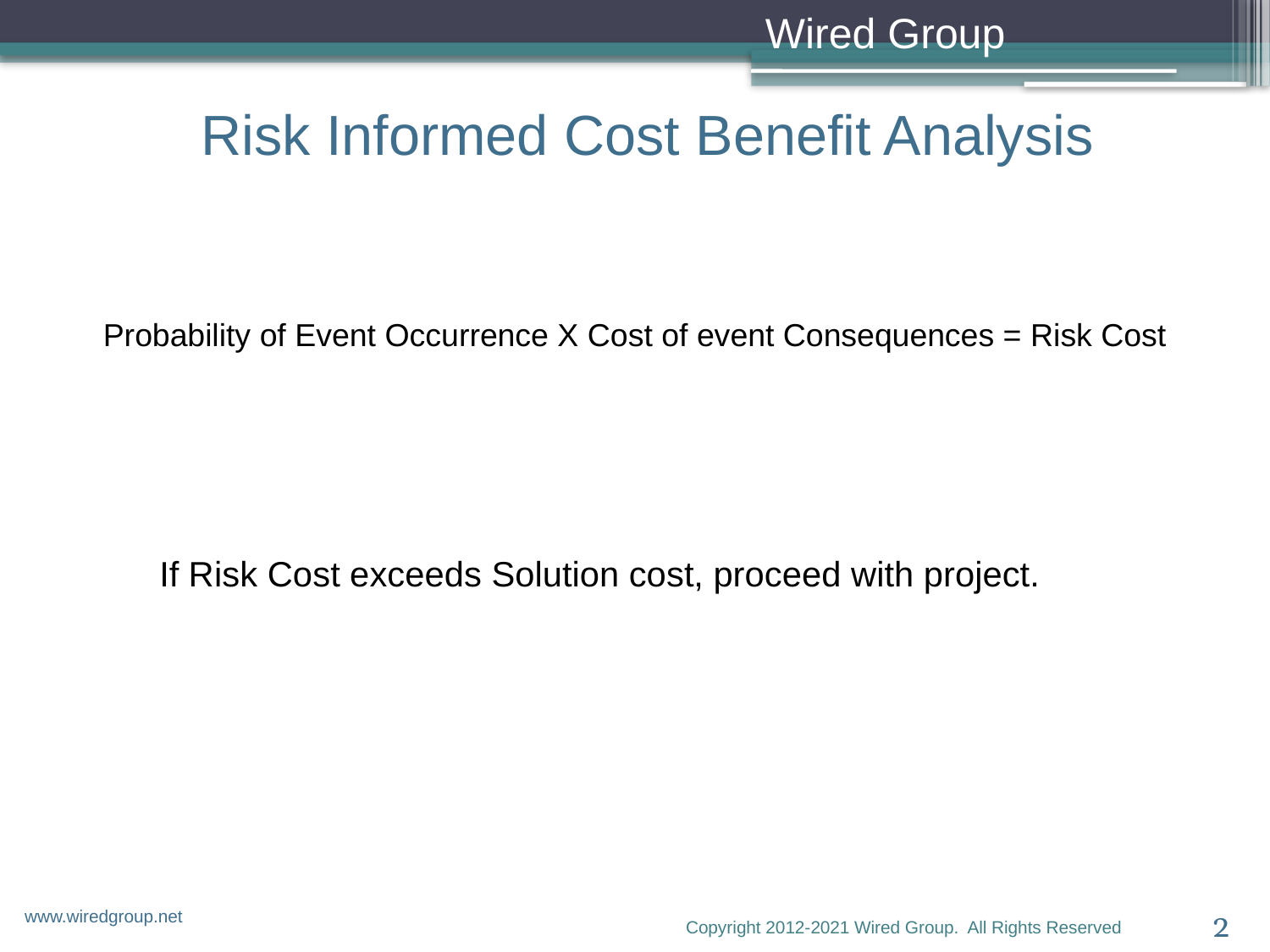

# Risk Informed Cost Benefit Analysis
Probability of Event Occurrence X Cost of event Consequences = Risk Cost
If Risk Cost exceeds Solution cost, proceed with project.
2
Copyright 2012-2021 Wired Group.  All Rights Reserved